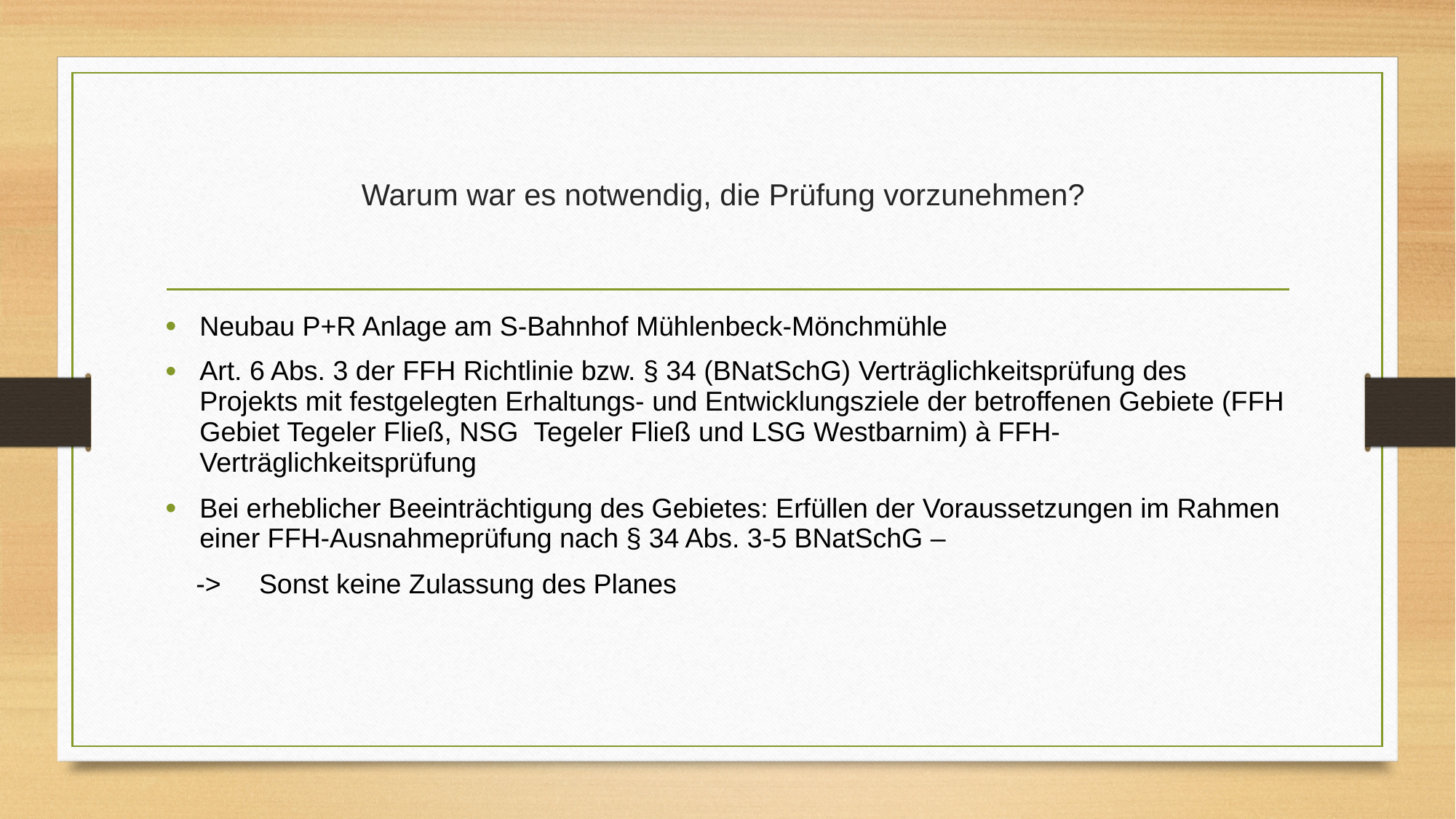

# Warum war es notwendig, die Prüfung vorzunehmen?
Neubau P+R Anlage am S-Bahnhof Mühlenbeck-Mönchmühle
Art. 6 Abs. 3 der FFH Richtlinie bzw. § 34 (BNatSchG) Verträglichkeitsprüfung des Projekts mit festgelegten Erhaltungs- und Entwicklungsziele der betroffenen Gebiete (FFH Gebiet Tegeler Fließ, NSG  Tegeler Fließ und LSG Westbarnim) à FFH-Verträglichkeitsprüfung
Bei erheblicher Beeinträchtigung des Gebietes: Erfüllen der Voraussetzungen im Rahmen einer FFH-Ausnahmeprüfung nach § 34 Abs. 3-5 BNatSchG –
    ->     Sonst keine Zulassung des Planes